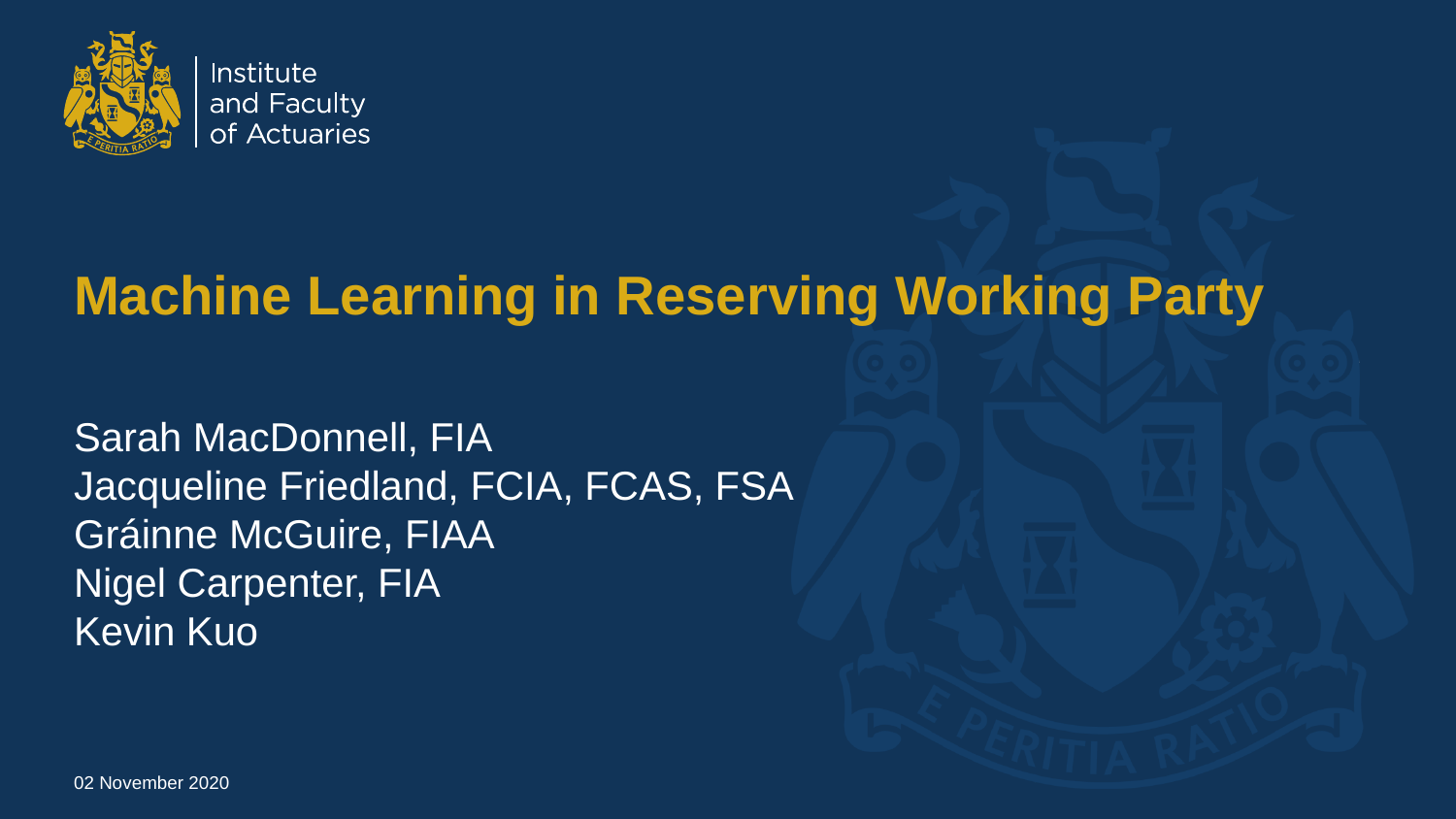

# Machine Learning in Reserving Working Party
Sarah MacDonnell, FIA
Jacqueline Friedland, FCIA, FCAS, FSA
Gráinne McGuire, FIAA
Nigel Carpenter, FIA
Kevin Kuo

02 November 2020